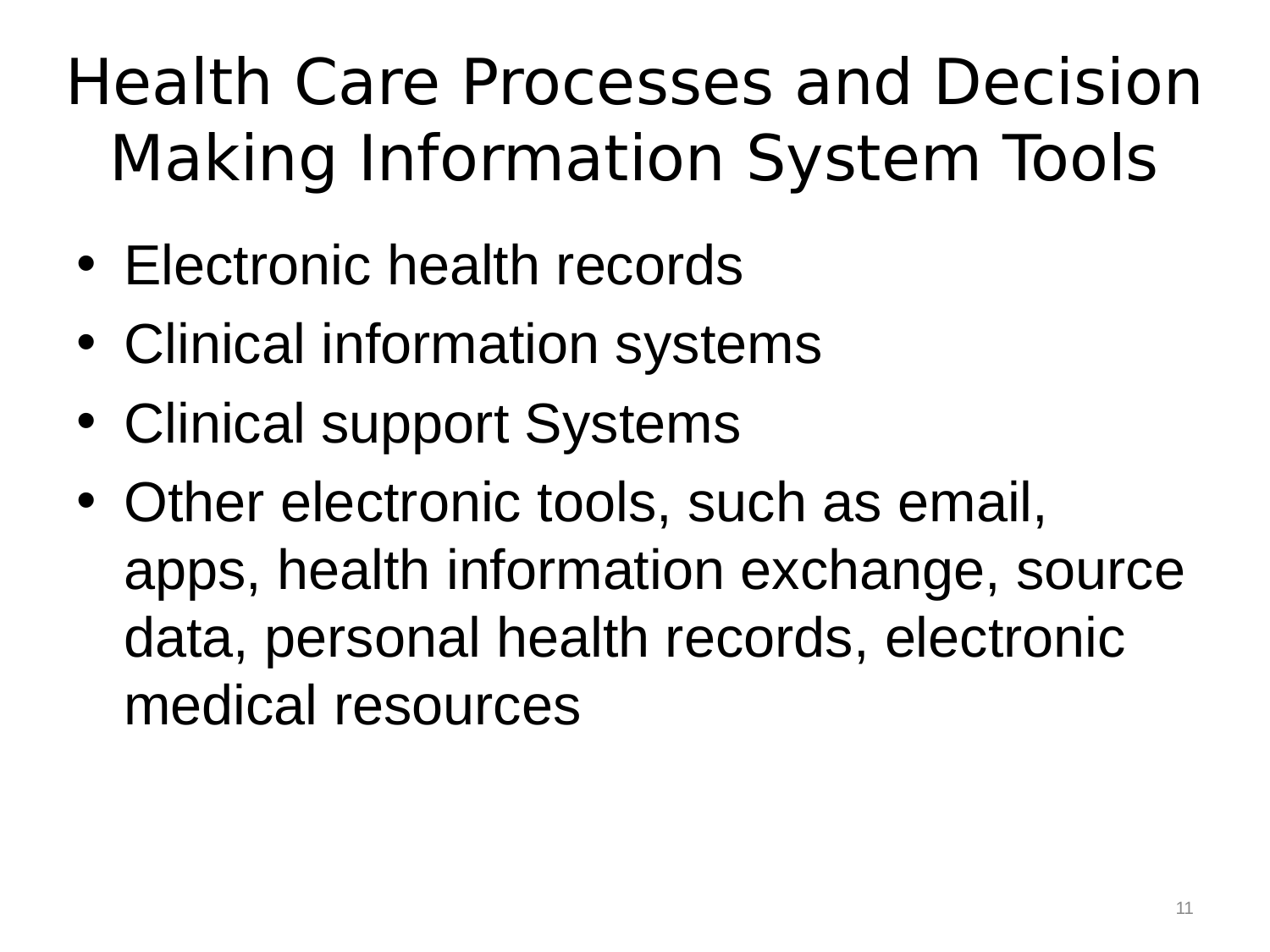

# Health Care Processes and Decision Making Information System Tools
Electronic health records
Clinical information systems
Clinical support Systems
Other electronic tools, such as email, apps, health information exchange, source data, personal health records, electronic medical resources

11